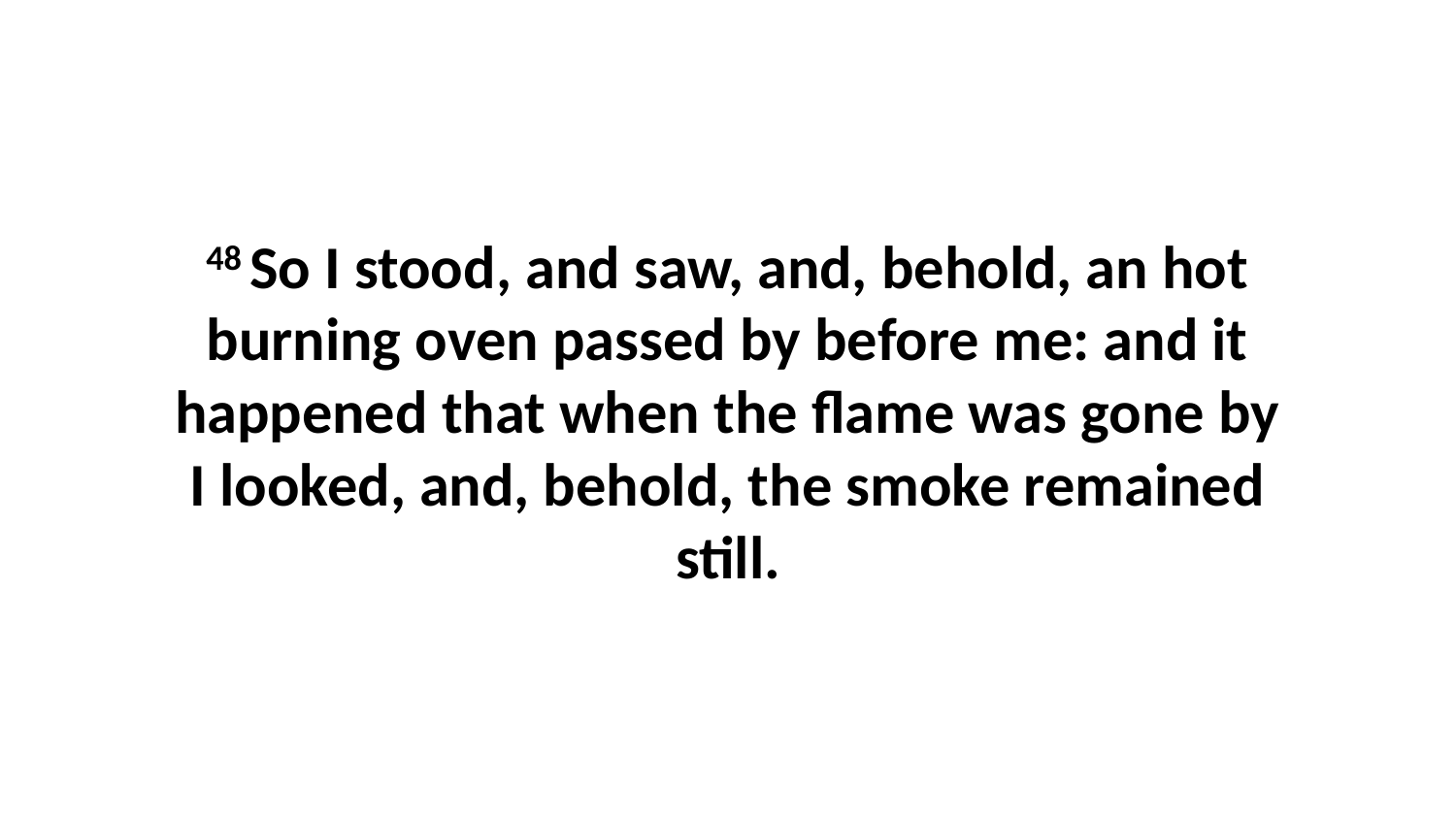

48 So I stood, and saw, and, behold, an hot burning oven passed by before me: and it happened that when the flame was gone by I looked, and, behold, the smoke remained still.